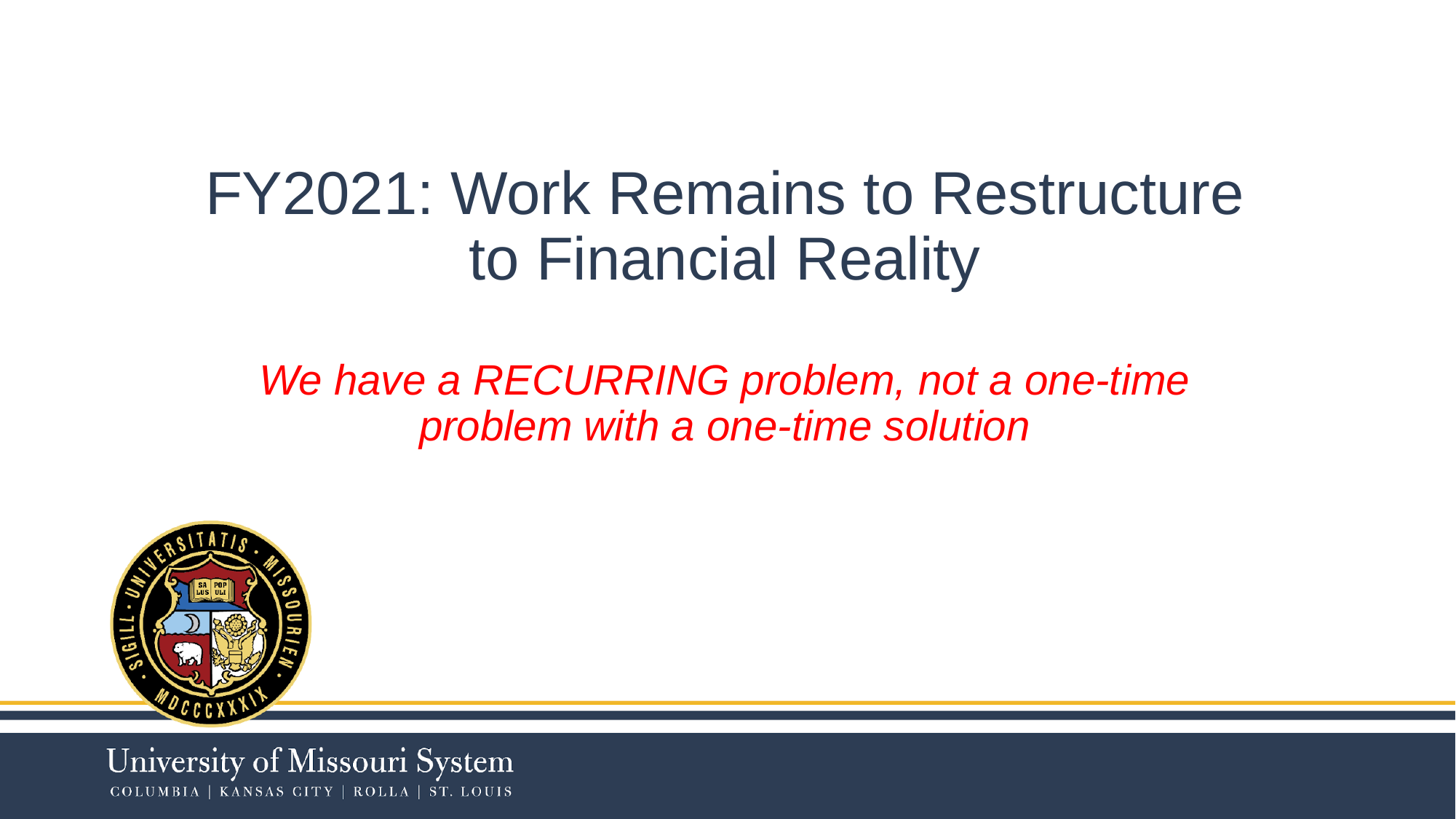

# FY2021: Work Remains to Restructure to Financial Reality We have a RECURRING problem, not a one-time problem with a one-time solution